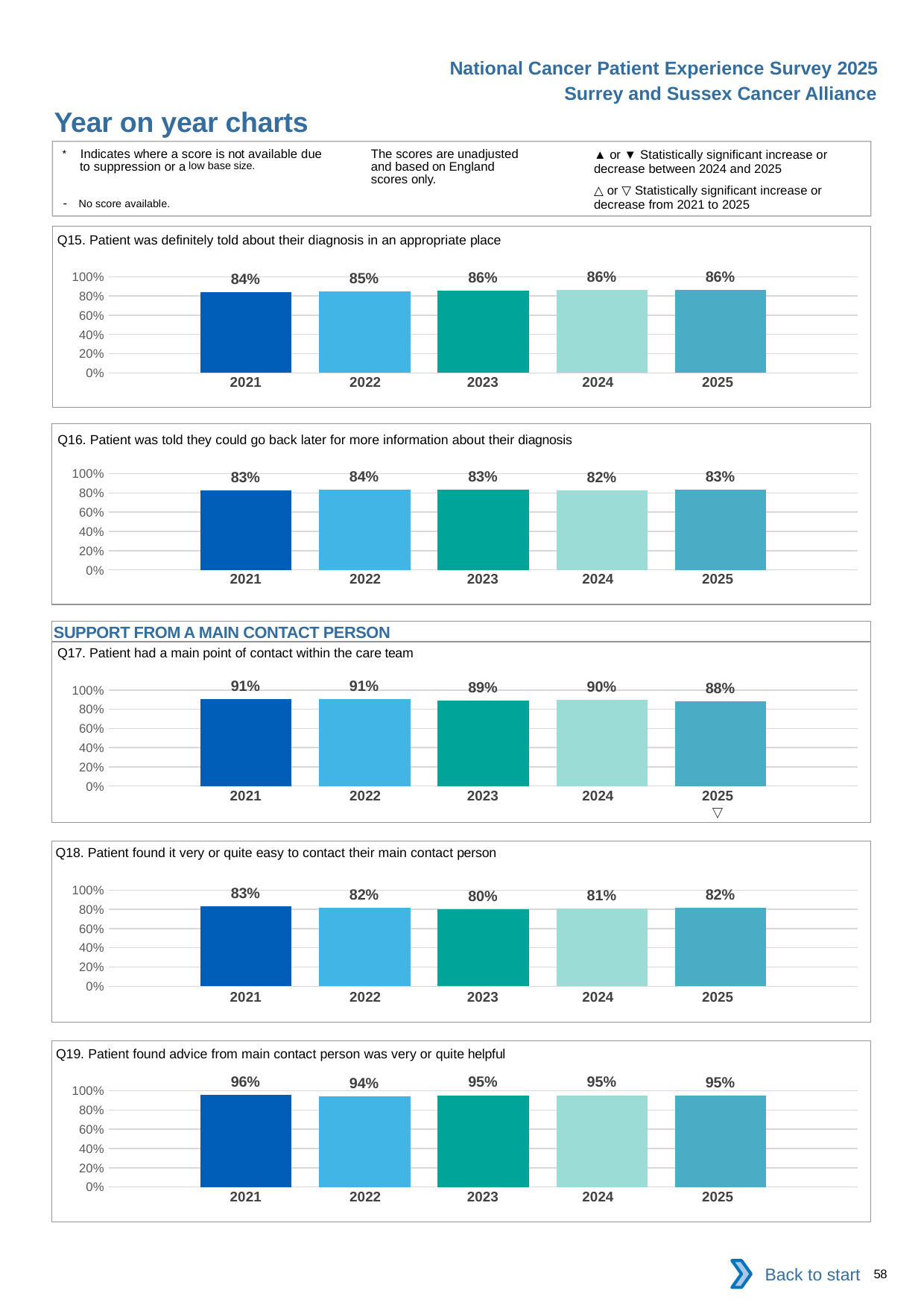

National Cancer Patient Experience Survey 2025
Surrey and Sussex Cancer Alliance
Year on year charts (3)

The scores are unadjusted and based on England scores only.
*  Indicates where a score is not available due to suppression or a low base size.
- No score available.
▲ or ▼ Statistically significant increase or decrease between 2024 and 2025
△ or ▽ Statistically significant increase or decrease from 2021 to 2025
Q15. Patient was definitely told about their diagnosis in an appropriate place

### Chart

| Category | 2021 | 2022 | 2023 | 2024 | 2025 |
|---|---|---|---|---|---|
| Category 1 | 0.8405235 | 0.8493821 | 0.8565779 | 0.8600503 | 0.8641853 |
| 2021 | 2022 | 2023 | 2024 | 2025 |
| --- | --- | --- | --- | --- |
|  |  |  |  |  |
Q16. Patient was told they could go back later for more information about their diagnosis

### Chart

| Category | 2021 | 2022 | 2023 | 2024 | 2025 |
|---|---|---|---|---|---|
| Category 1 | 0.8272851 | 0.8371412 | 0.8314674 | 0.8233932 | 0.8342744 |
| 2021 | 2022 | 2023 | 2024 | 2025 |
| --- | --- | --- | --- | --- |
|  |  |  |  |  |
SUPPORT FROM A MAIN CONTACT PERSON
Q17. Patient had a main point of contact within the care team

### Chart

| Category | 2021 | 2022 | 2023 | 2024 | 2025 |
|---|---|---|---|---|---|
| Category 1 | 0.9084349 | 0.9066489 | 0.8919509 | 0.896759 | 0.8831872 |
| 2021 | 2022 | 2023 | 2024 | 2025 |
| --- | --- | --- | --- | --- |
|  |  |  |  | ▽ |
Q18. Patient found it very or quite easy to contact their main contact person

### Chart

| Category | 2021 | 2022 | 2023 | 2024 | 2025 |
|---|---|---|---|---|---|
| Category 1 | 0.8320498 | 0.8157727 | 0.7975585 | 0.8089562 | 0.8185627 |
| 2021 | 2022 | 2023 | 2024 | 2025 |
| --- | --- | --- | --- | --- |
|  |  |  |  |  |
Q19. Patient found advice from main contact person was very or quite helpful

### Chart

| Category | 2021 | 2022 | 2023 | 2024 | 2025 |
|---|---|---|---|---|---|
| Category 1 | 0.9554598 | 0.943675 | 0.9537964 | 0.9538745 | 0.9478556 |
| 2021 | 2022 | 2023 | 2024 | 2025 |
| --- | --- | --- | --- | --- |
|  |  |  |  |  |
Back to start

58